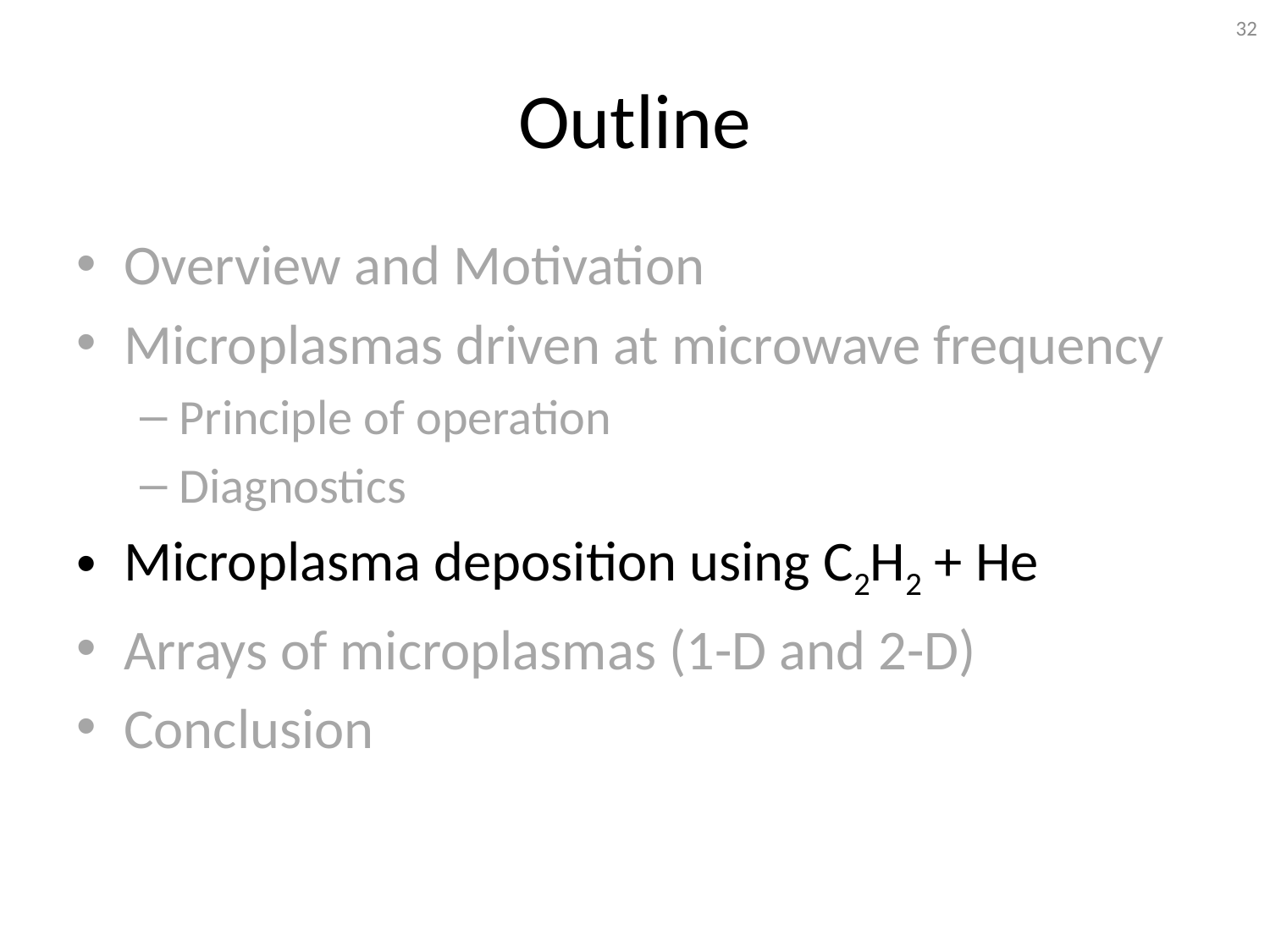

32
# Outline
Overview and Motivation
Microplasmas driven at microwave frequency
Principle of operation
Diagnostics
Microplasma deposition using C2H2 + He
Arrays of microplasmas (1-D and 2-D)
Conclusion